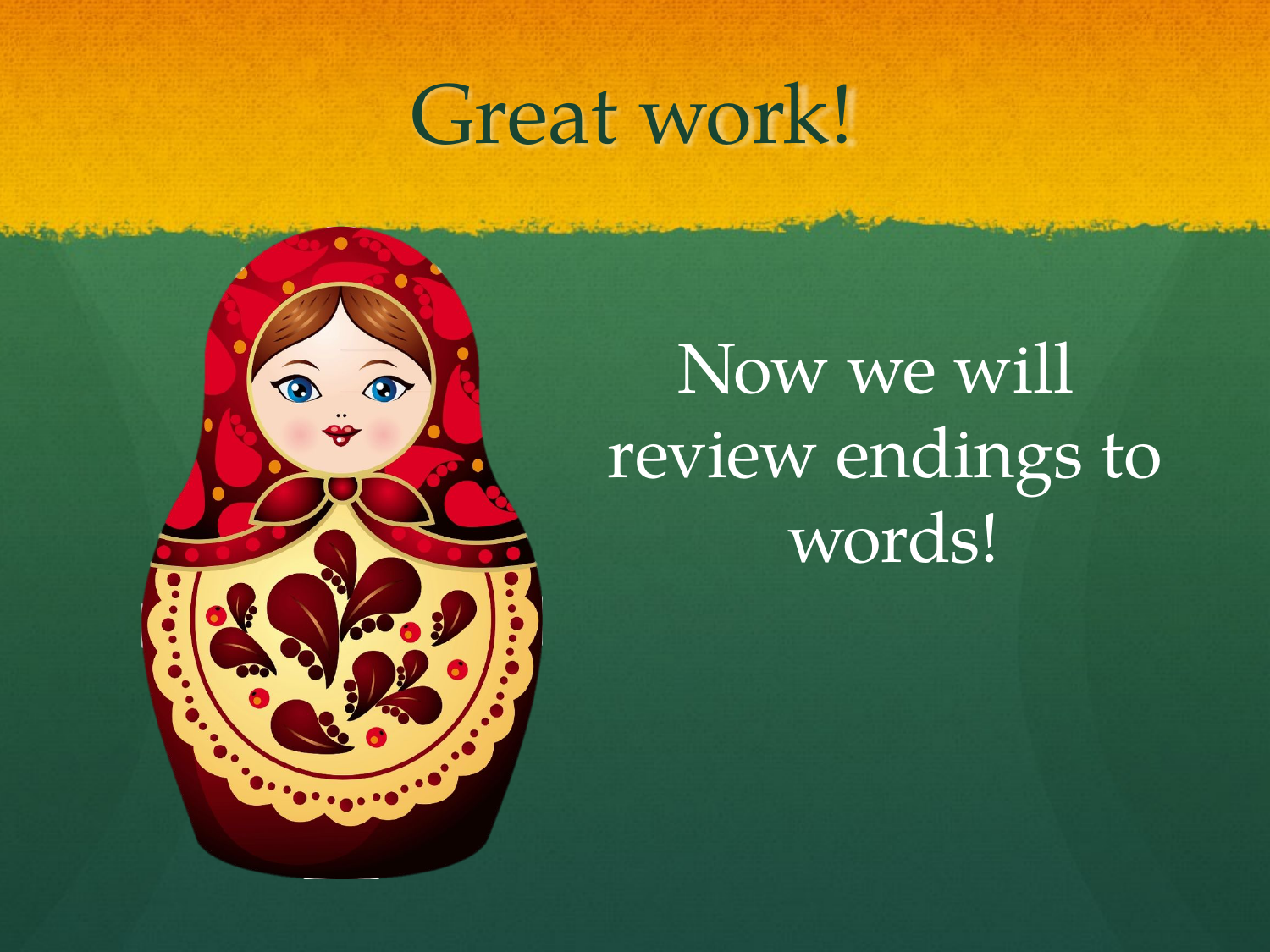

# Great work!

Now we will  review endings to  words!